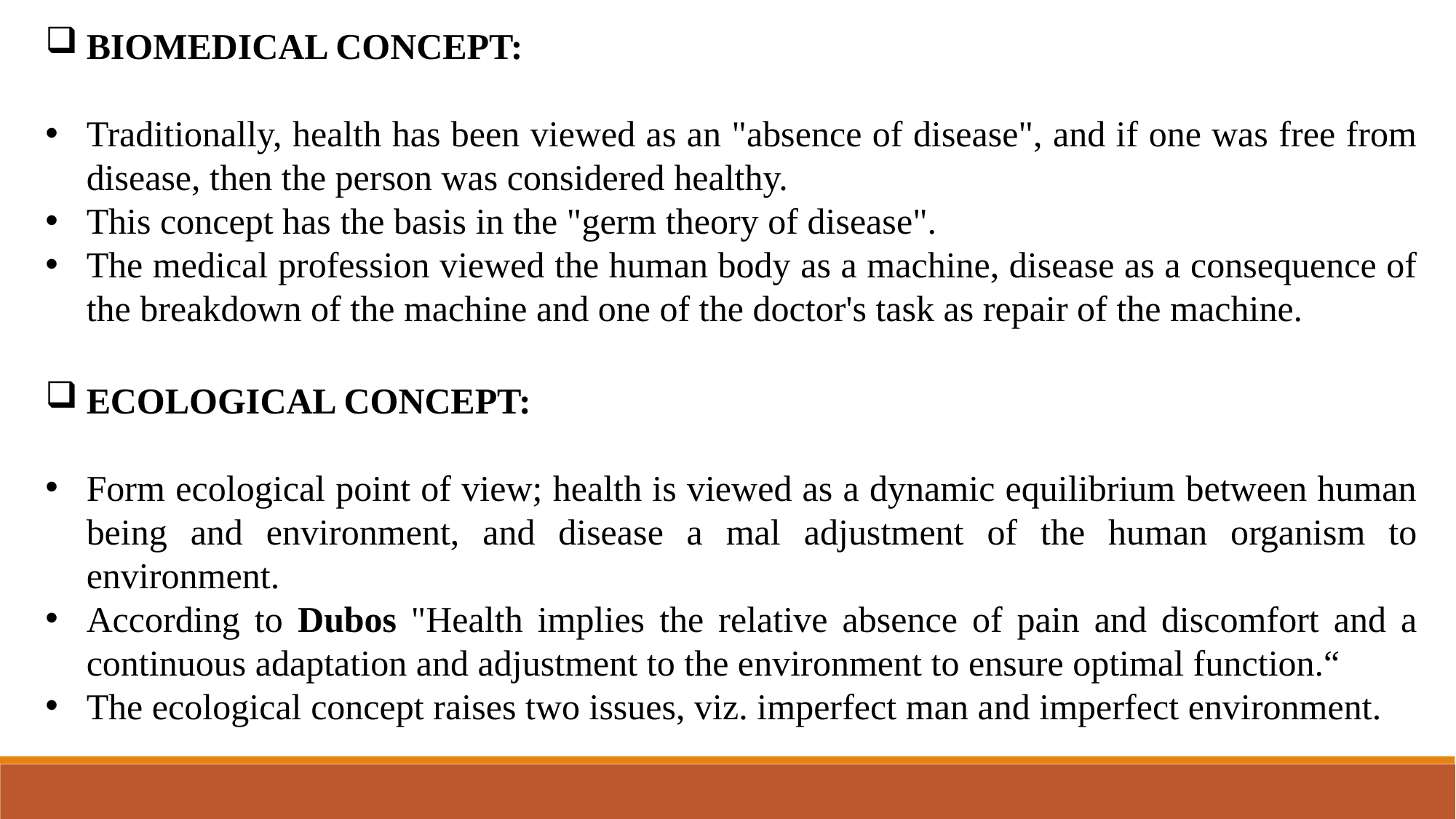

BIOMEDICAL CONCEPT:

Traditionally, health has been viewed as an "absence of disease", and if one was free from disease, then the person was considered healthy.
This concept has the basis in the "germ theory of disease".
The medical profession viewed the human body as a machine, disease as a consequence of the breakdown of the machine and one of the doctor's task as repair of the machine.
ECOLOGICAL CONCEPT:

Form ecological point of view; health is viewed as a dynamic equilibrium between human being and environment, and disease a mal adjustment of the human organism to environment.
According to Dubos "Health implies the relative absence of pain and discomfort and a continuous adaptation and adjustment to the environment to ensure optimal function.“
The ecological concept raises two issues, viz. imperfect man and imperfect environment.